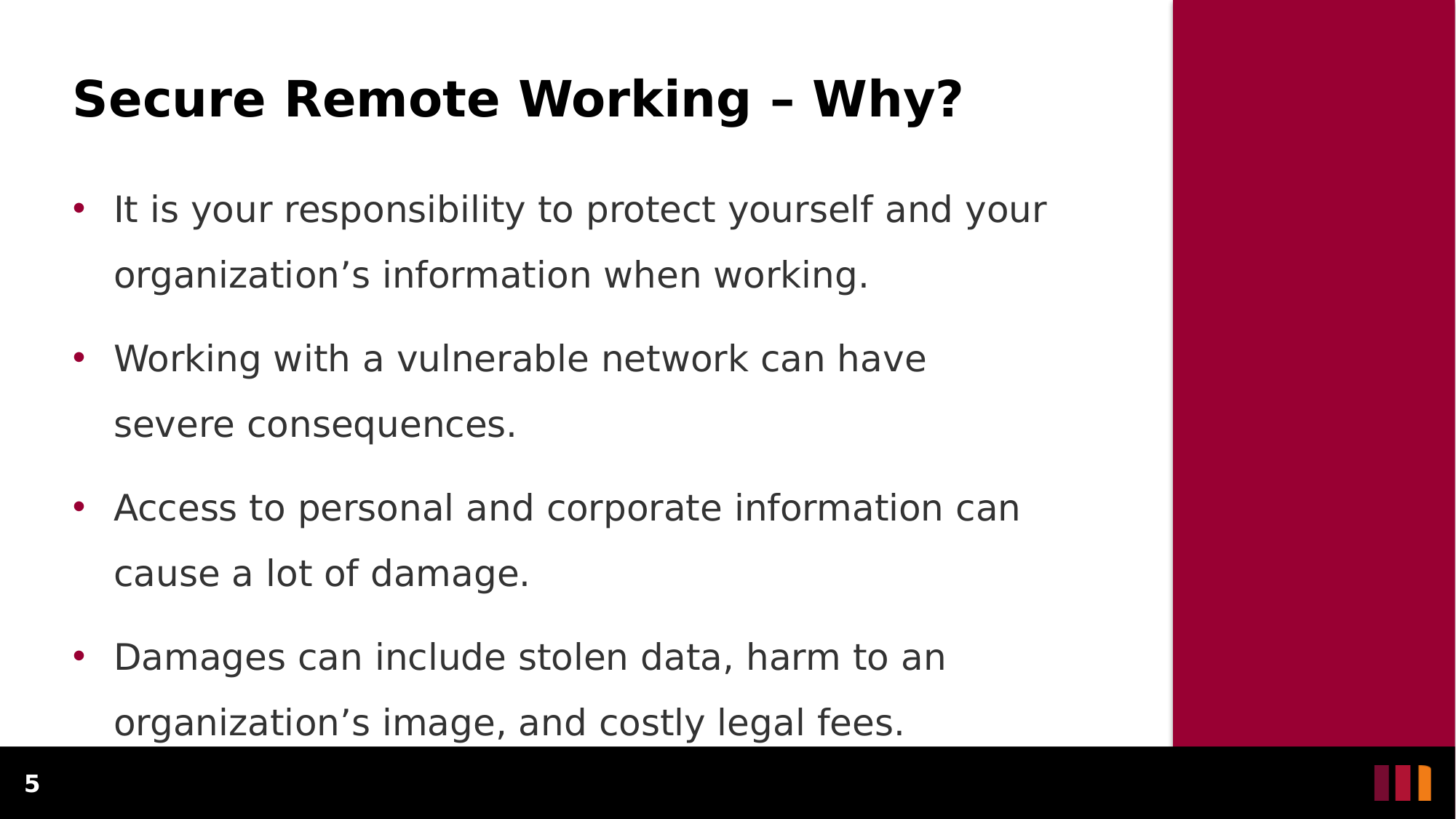

Secure Remote Working – Why?
It is your responsibility to protect yourself and your organization’s information when working.
Working with a vulnerable network can have
severe consequences.
Access to personal and corporate information can cause a lot of damage.
Damages can include stolen data, harm to an organization’s image, and costly legal fees.
5